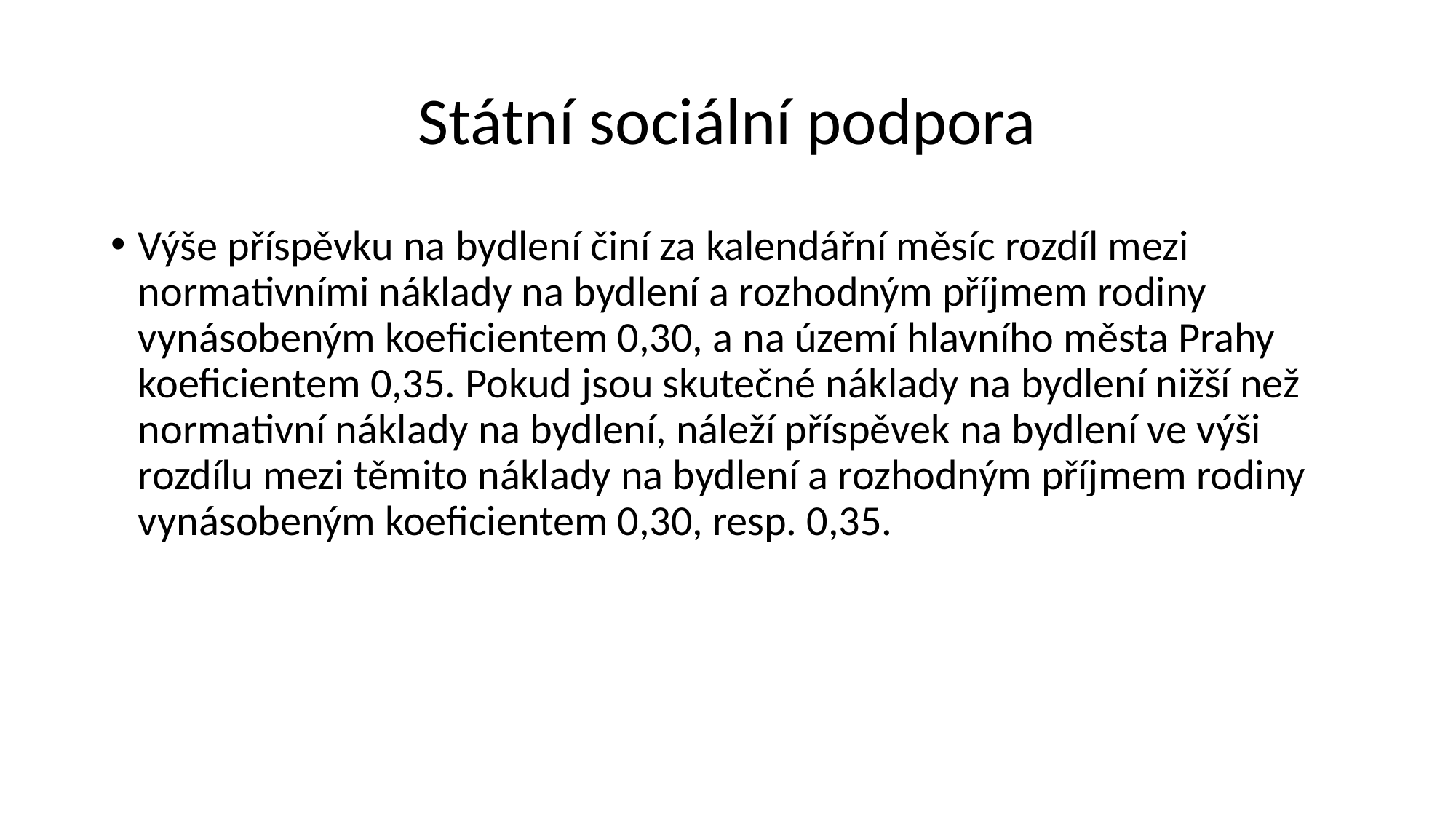

# Státní sociální podpora
Výše příspěvku na bydlení činí za kalendářní měsíc rozdíl mezi normativními náklady na bydlení a rozhodným příjmem rodiny vynásobeným koeficientem 0,30, a na území hlavního města Prahy koeficientem 0,35. Pokud jsou skutečné náklady na bydlení nižší než normativní náklady na bydlení, náleží příspěvek na bydlení ve výši rozdílu mezi těmito náklady na bydlení a rozhodným příjmem rodiny vynásobeným koeficientem 0,30, resp. 0,35.